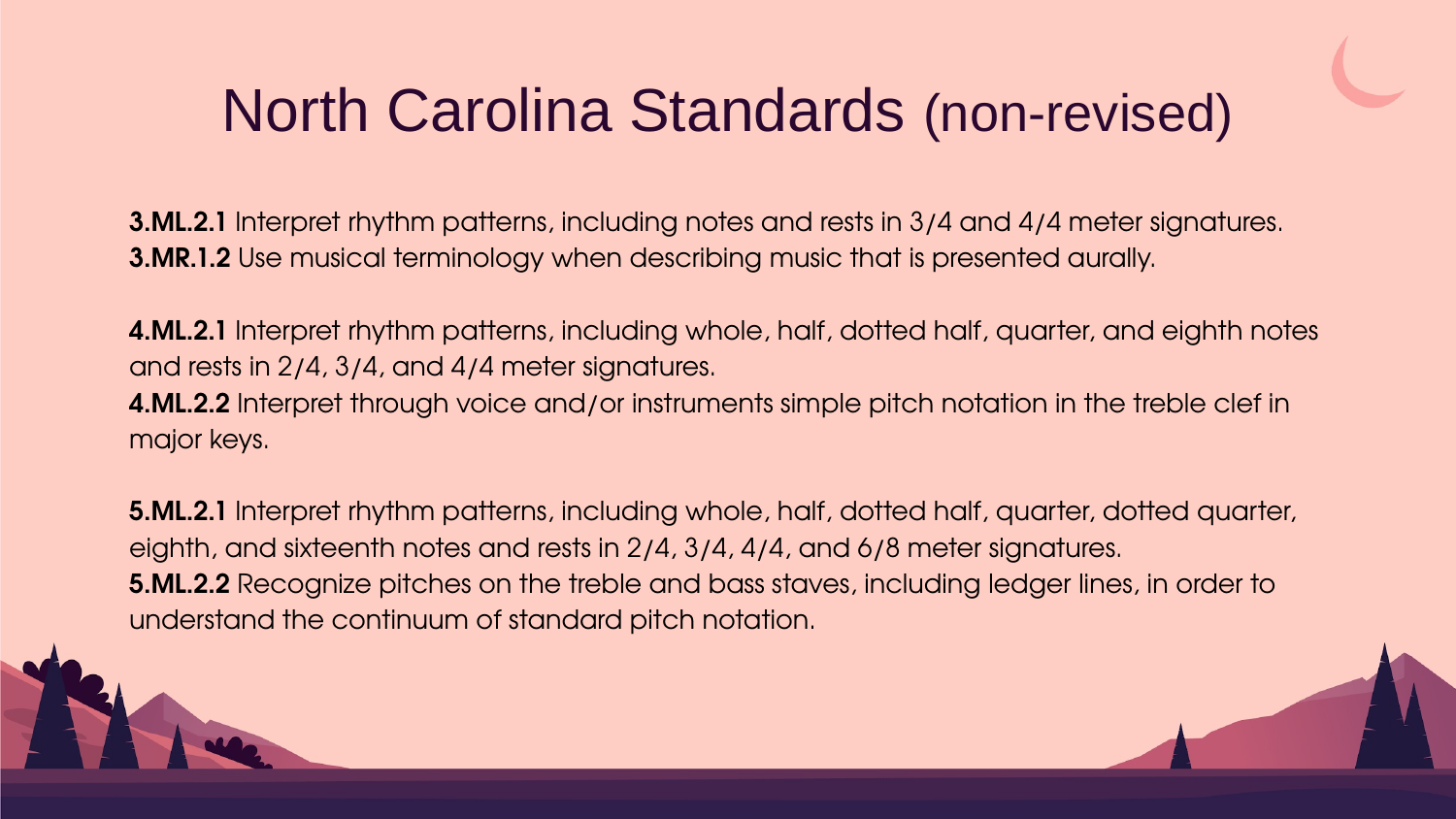

# North Carolina Standards (non-revised)

3.ML.2.1 Interpret rhythm patterns, including notes and rests in 3/4 and 4/4 meter signatures.
3.MR.1.2 Use musical terminology when describing music that is presented aurally.

4.ML.2.1 Interpret rhythm patterns, including whole, half, dotted half, quarter, and eighth notes and rests in 2/4, 3/4, and 4/4 meter signatures.
4.ML.2.2 Interpret through voice and/or instruments simple pitch notation in the treble clef in major keys.

5.ML.2.1 Interpret rhythm patterns, including whole, half, dotted half, quarter, dotted quarter, eighth, and sixteenth notes and rests in 2/4, 3/4, 4/4, and 6/8 meter signatures.
5.ML.2.2 Recognize pitches on the treble and bass staves, including ledger lines, in order to understand the continuum of standard pitch notation.